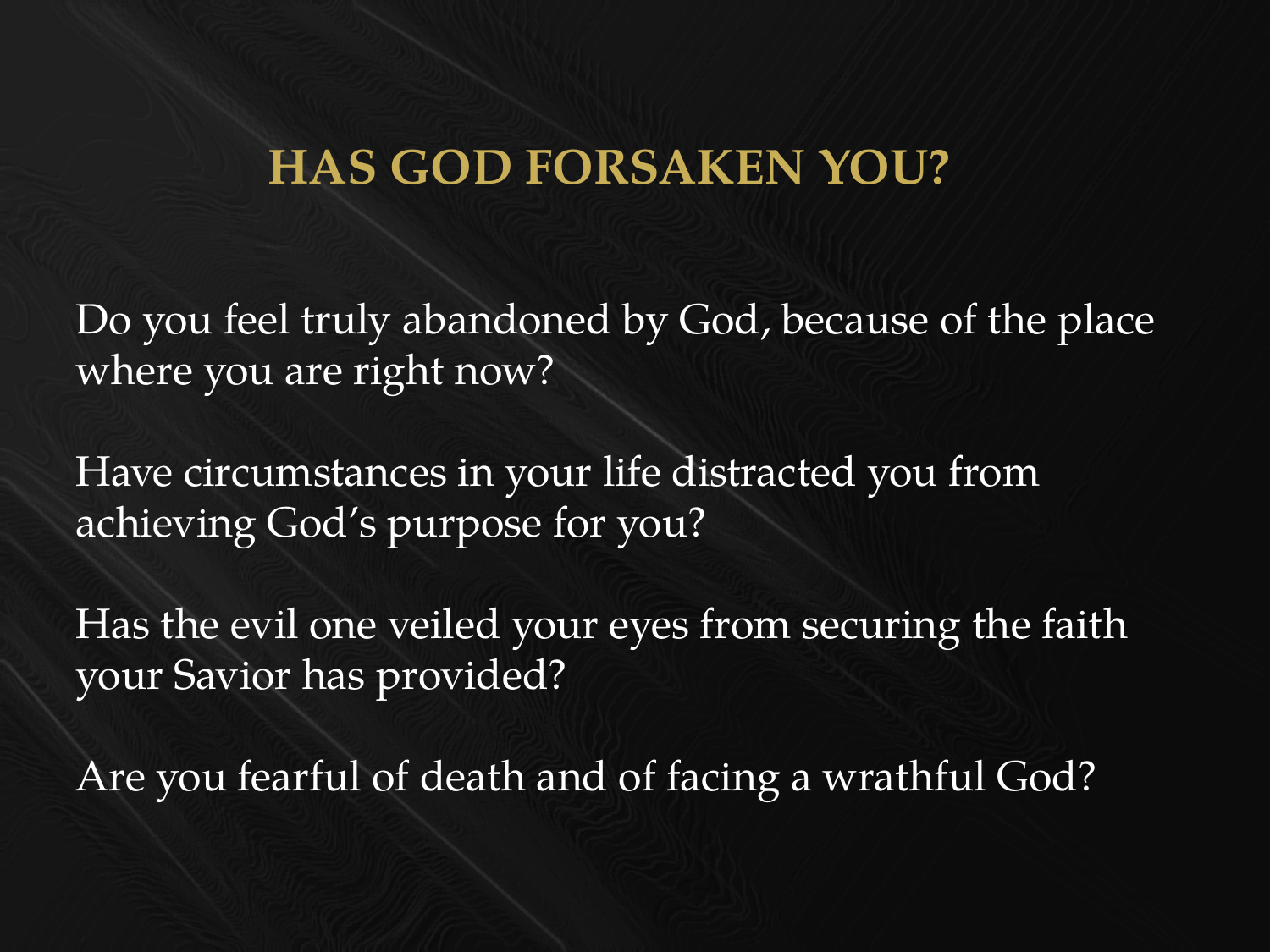

Has God forsaken you?
Do you feel truly abandoned by God, because of the place where you are right now?

Have circumstances in your life distracted you from achieving God’s purpose for you?

Has the evil one veiled your eyes from securing the faith your Savior has provided?

Are you fearful of death and of facing a wrathful God?